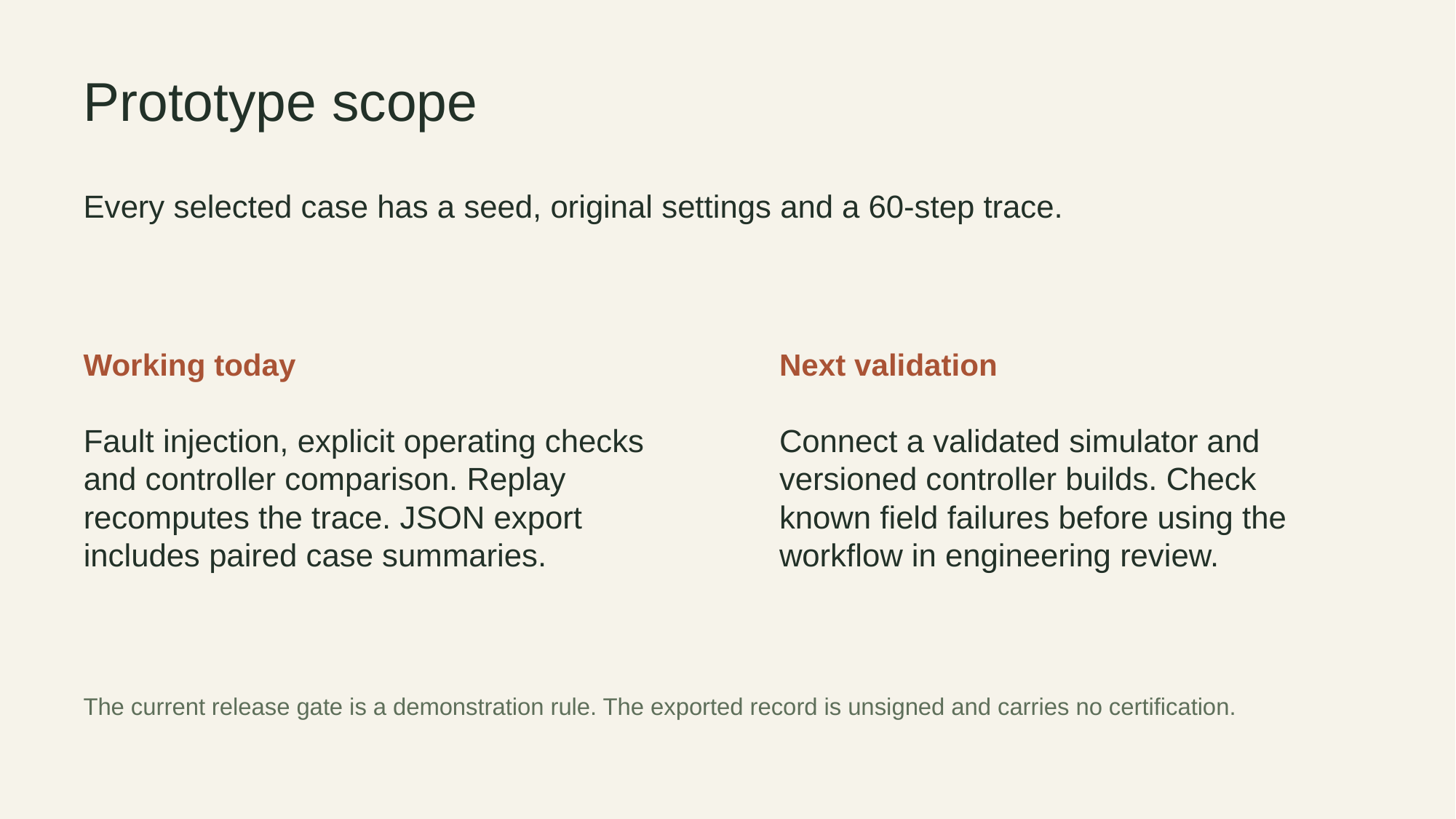

Prototype scope
Every selected case has a seed, original settings and a 60-step trace.
Working today
Next validation
Fault injection, explicit operating checks and controller comparison. Replay recomputes the trace. JSON export includes paired case summaries.
Connect a validated simulator and versioned controller builds. Check known field failures before using the workflow in engineering review.
The current release gate is a demonstration rule. The exported record is unsigned and carries no certification.